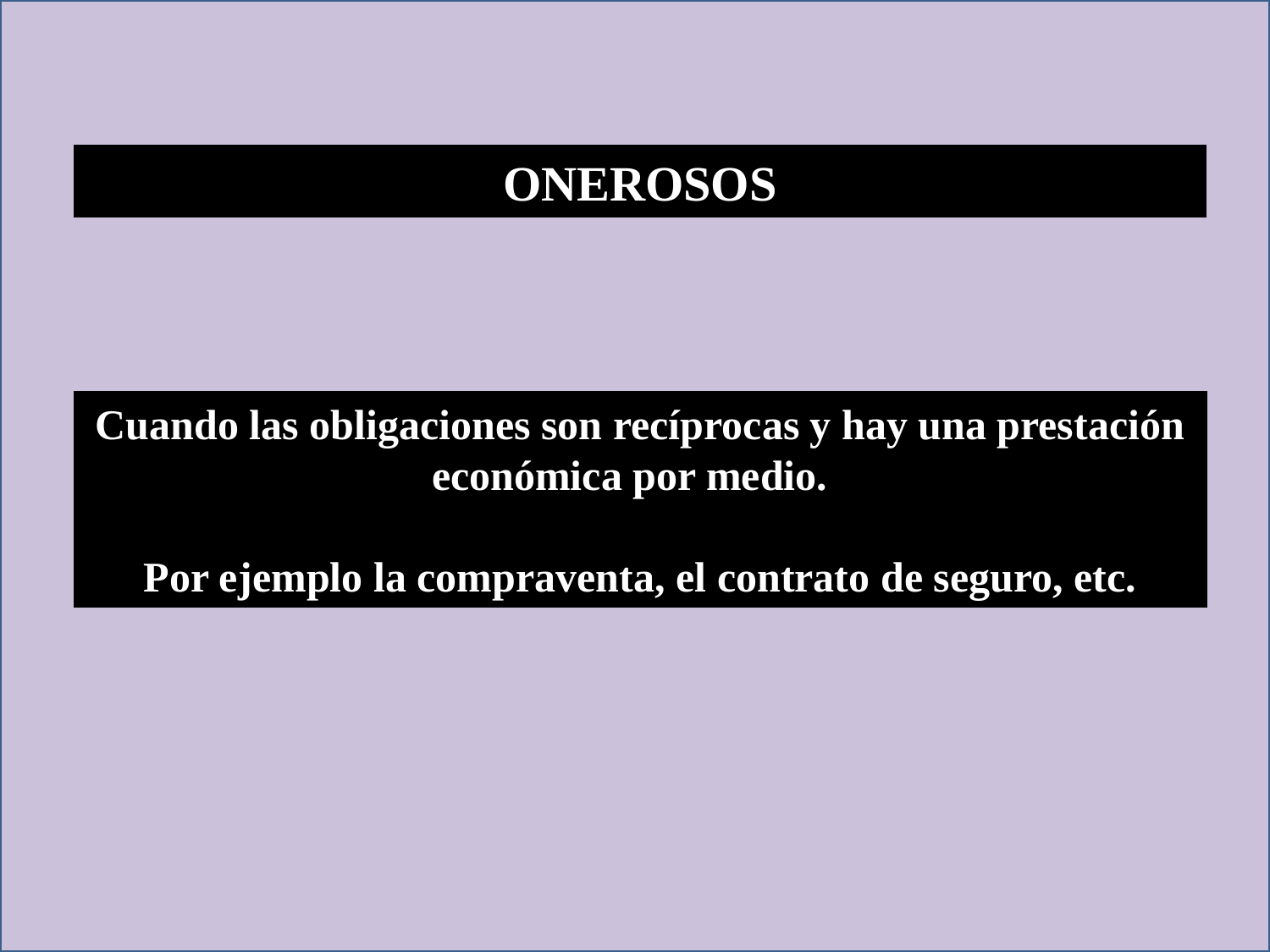

ONEROSOS
Cuando las obligaciones son recíprocas y hay una prestación económica por medio.

Por ejemplo la compraventa, el contrato de seguro, etc.